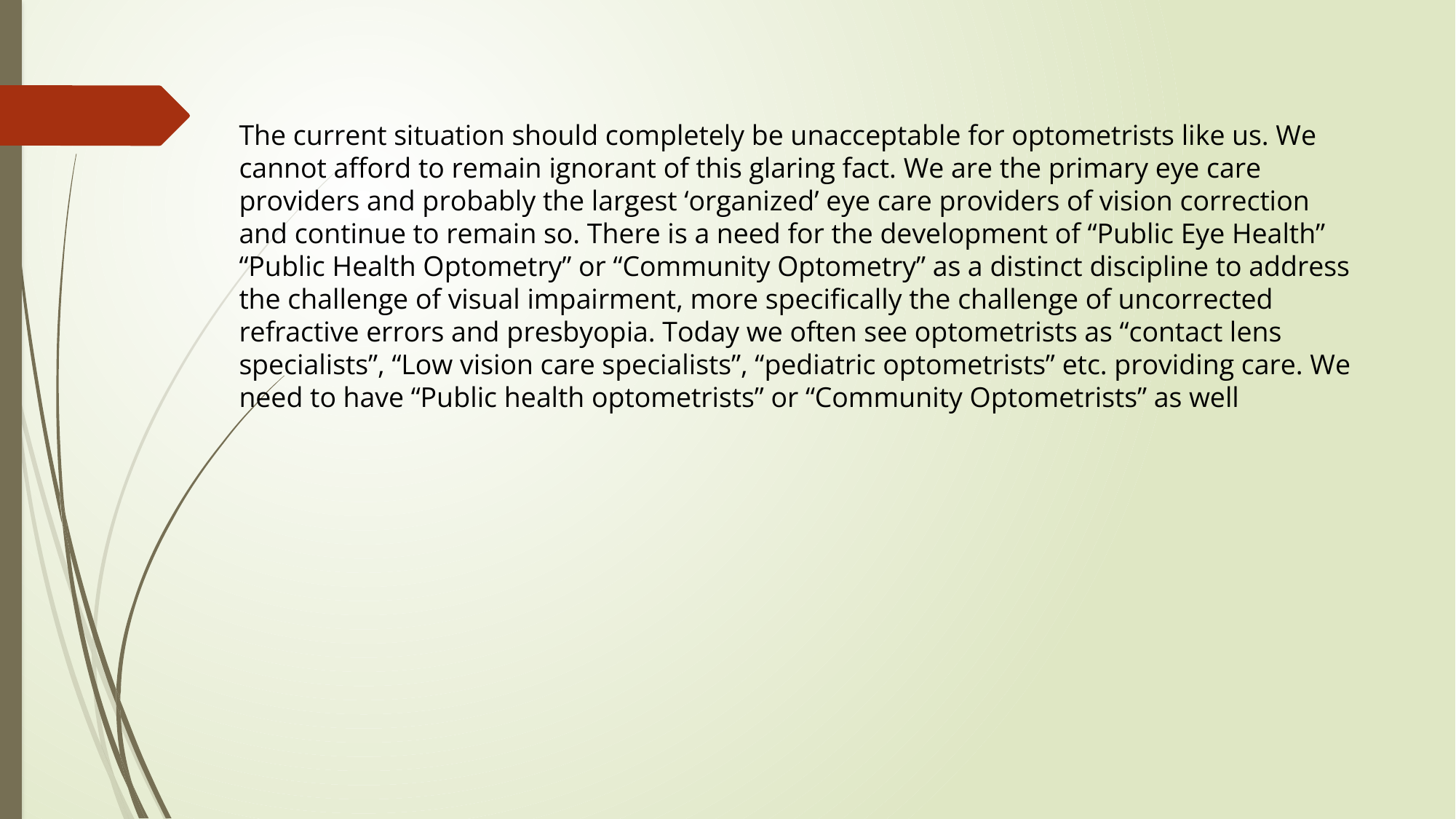

The current situation should completely be unacceptable for optometrists like us. We cannot afford to remain ignorant of this glaring fact. We are the primary eye care providers and probably the largest ‘organized’ eye care providers of vision correction and continue to remain so. There is a need for the development of “Public Eye Health” “Public Health Optometry” or “Community Optometry” as a distinct discipline to address the challenge of visual impairment, more specifically the challenge of uncorrected refractive errors and presbyopia. Today we often see optometrists as “contact lens specialists”, “Low vision care specialists”, “pediatric optometrists” etc. providing care. We need to have “Public health optometrists” or “Community Optometrists” as well